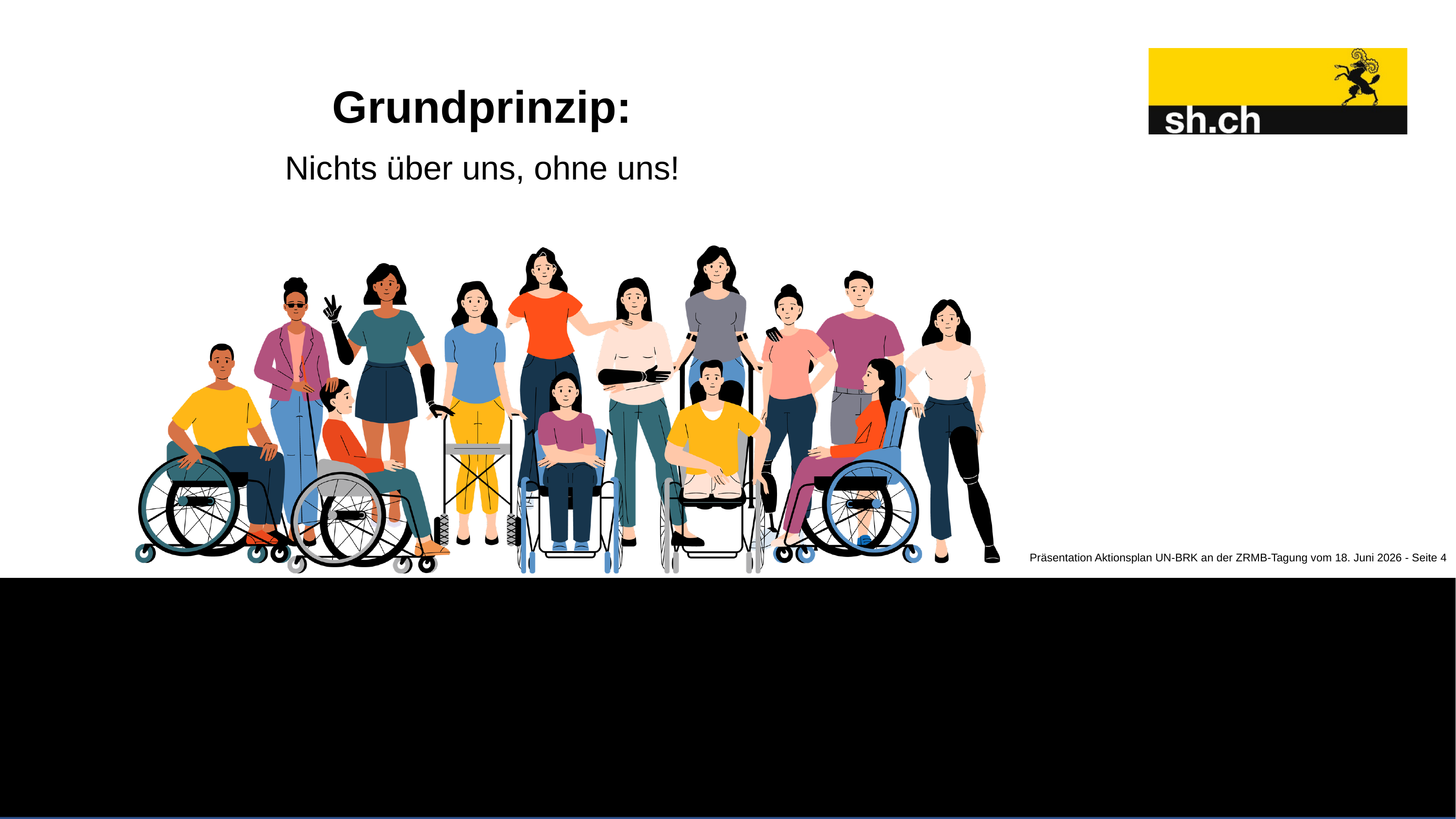

Grundprinzip:
Nichts über uns, ohne uns!

Präsentation Aktionsplan UN-BRK an der ZRMB-Tagung vom 18. Juni 2026 - Seite 4